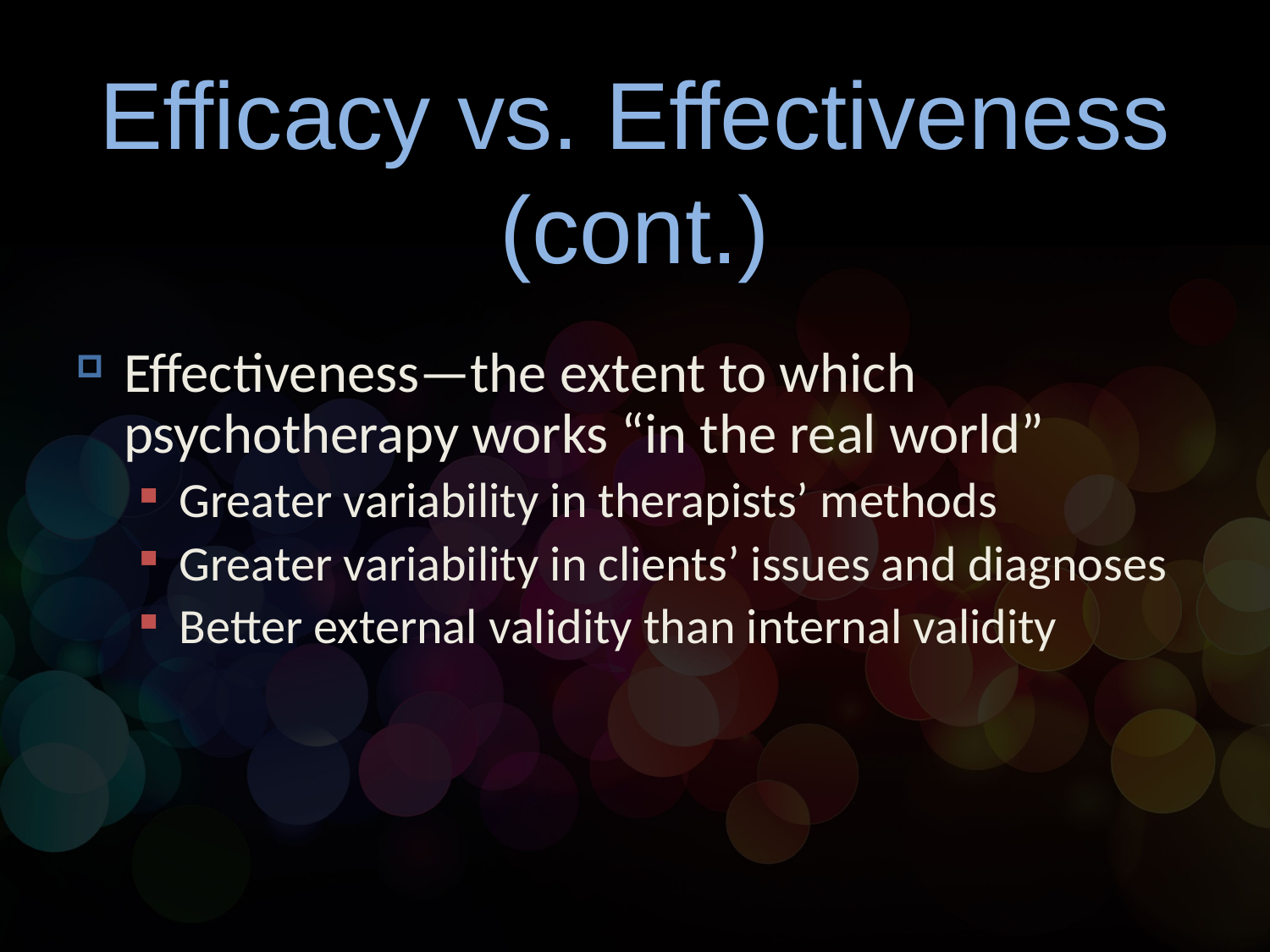

# Efficacy vs. Effectiveness (cont.)
Effectiveness—the extent to which psychotherapy works “in the real world”
Greater variability in therapists’ methods
Greater variability in clients’ issues and diagnoses
Better external validity than internal validity